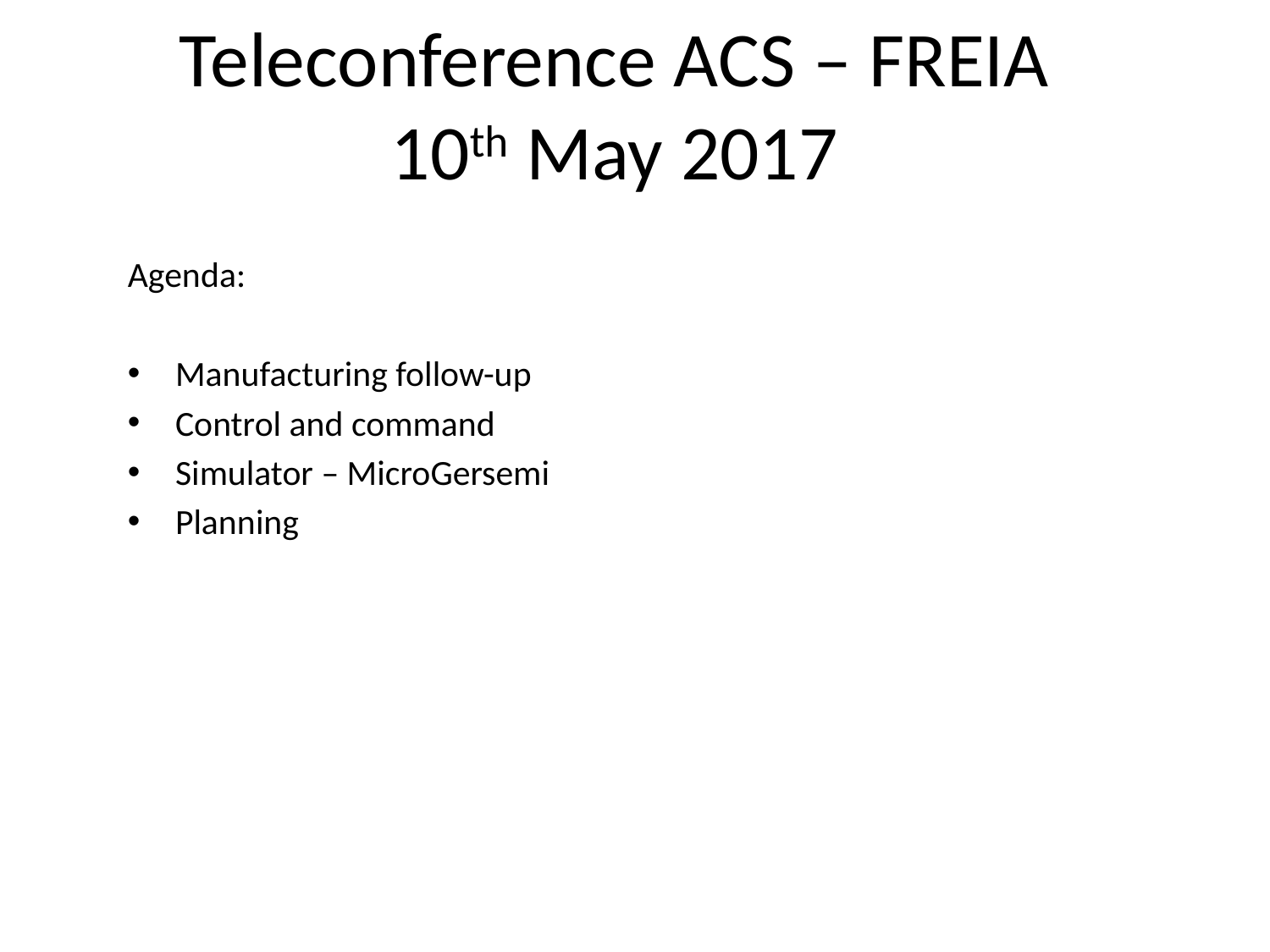

# Teleconference ACS – FREIA 10th May 2017
Agenda:

Manufacturing follow-up
Control and command
Simulator – MicroGersemi
Planning